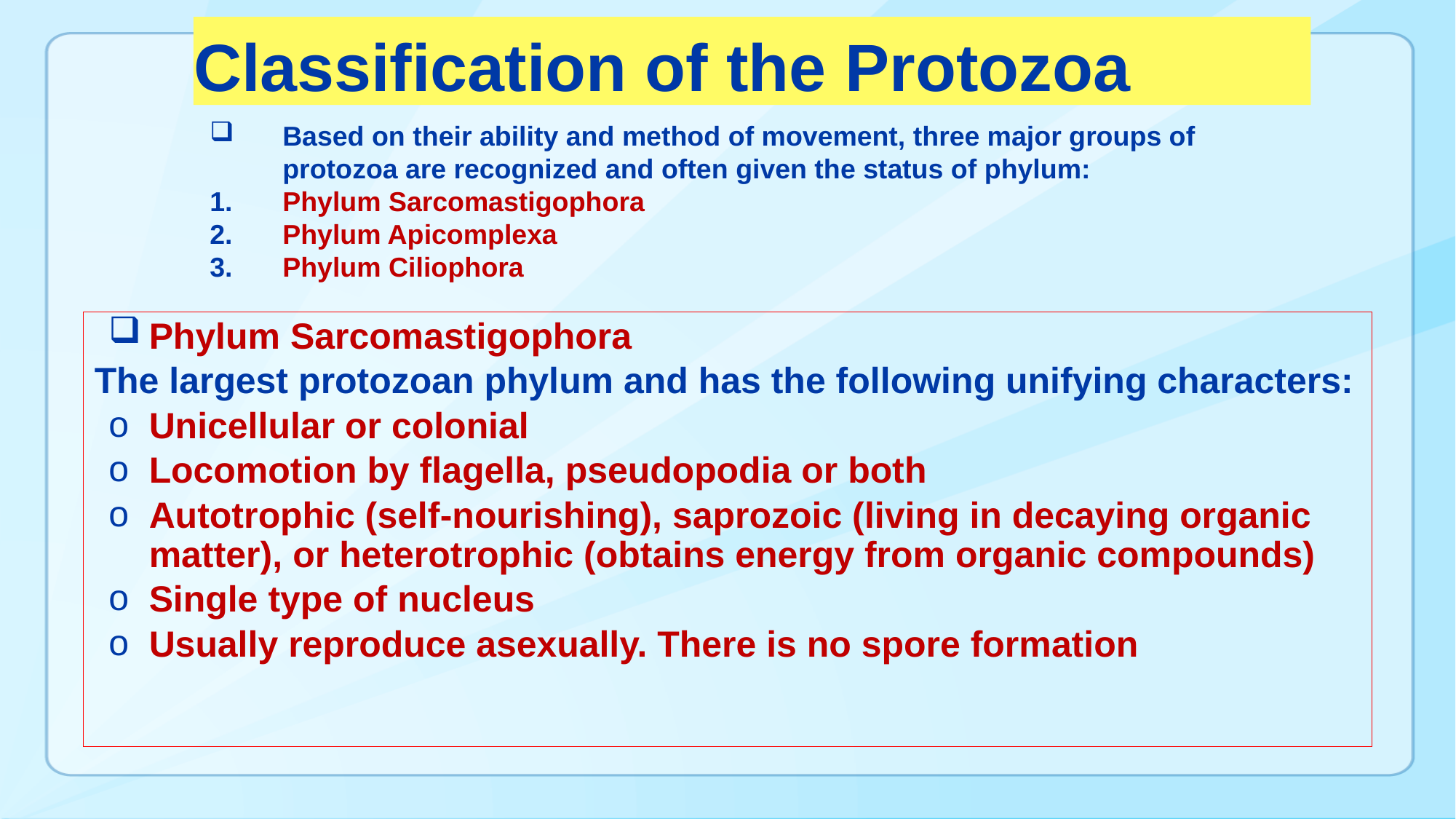

# Classification of the Protozoa
Based on their ability and method of movement, three major groups of protozoa are recognized and often given the status of phylum:
Phylum Sarcomastigophora
Phylum Apicomplexa
Phylum Ciliophora
Phylum Sarcomastigophora
The largest protozoan phylum and has the following unifying characters:
Unicellular or colonial
Locomotion by flagella, pseudopodia or both
Autotrophic (self-nourishing), saprozoic (living in decaying organic matter), or heterotrophic (obtains energy from organic compounds)
Single type of nucleus
Usually reproduce asexually. There is no spore formation